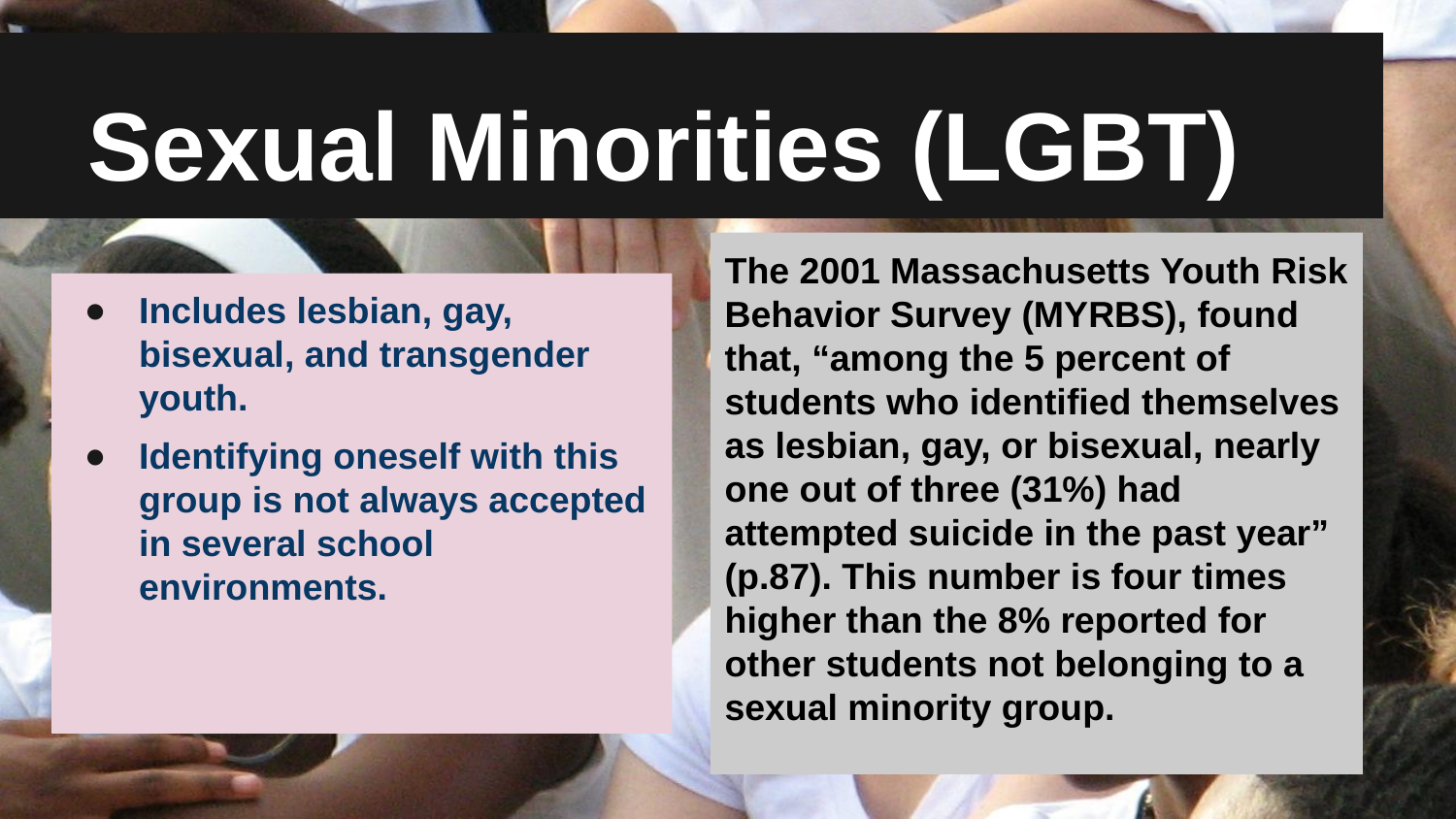

# Sexual Minorities (LGBT)

The 2001 Massachusetts Youth Risk Behavior Survey (MYRBS), found that, “among the 5 percent of students who identified themselves as lesbian, gay, or bisexual, nearly one out of three (31%) had attempted suicide in the past year” (p.87). This number is four times higher than the 8% reported for other students not belonging to a sexual minority group.
Includes lesbian, gay, bisexual, and transgender youth.

Identifying oneself with this group is not always accepted in several school environments.